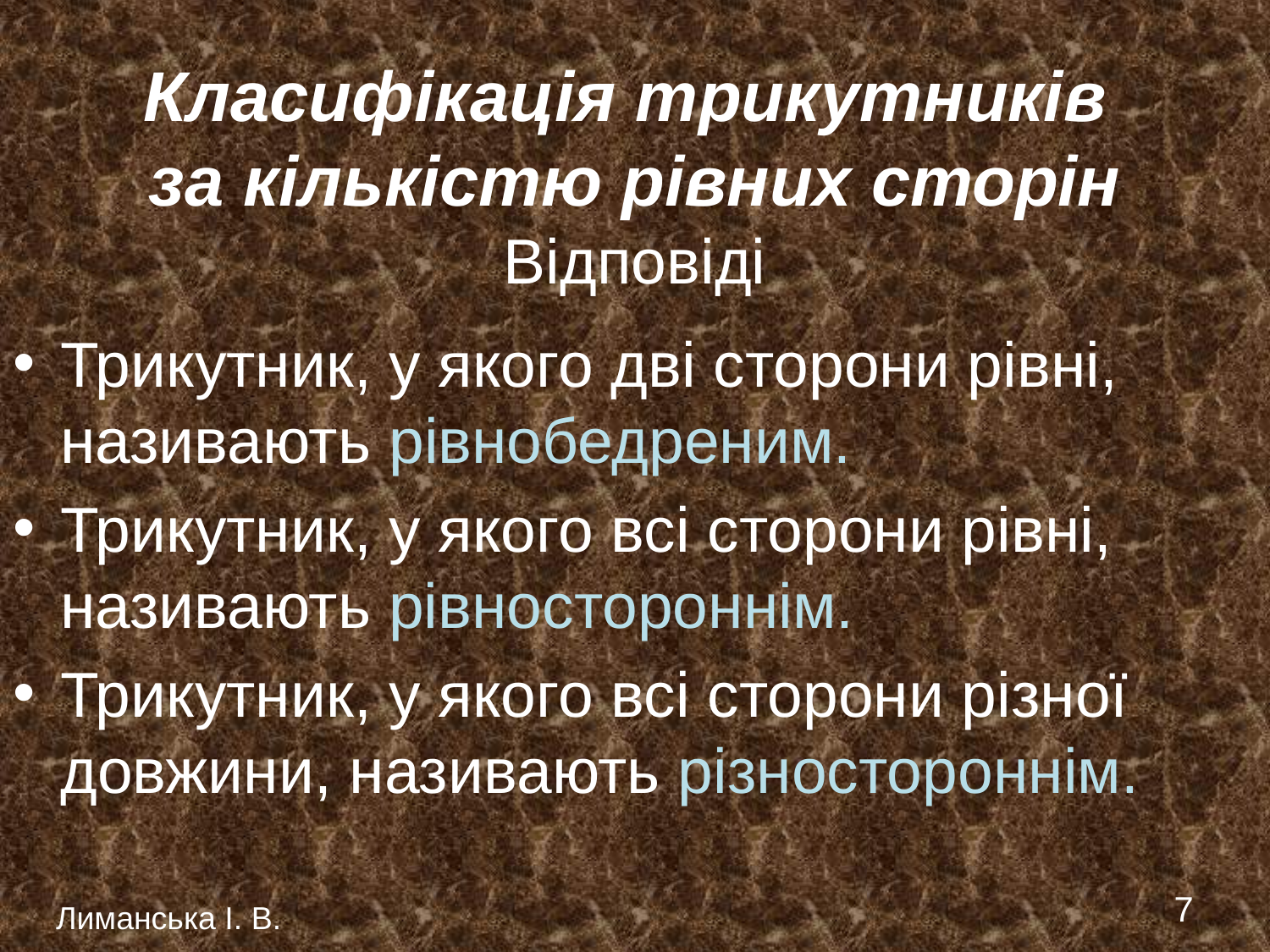

# Класифікація трикутників за кількістю рівних сторін Відповіді
Трикутник, у якого дві сторони рівні, називають рівнобедреним.
Трикутник, у якого всі сторони рівні, називають рівностороннім.
Трикутник, у якого всі сторони різної довжини, називають різностороннім.

Лиманська І. В.
7